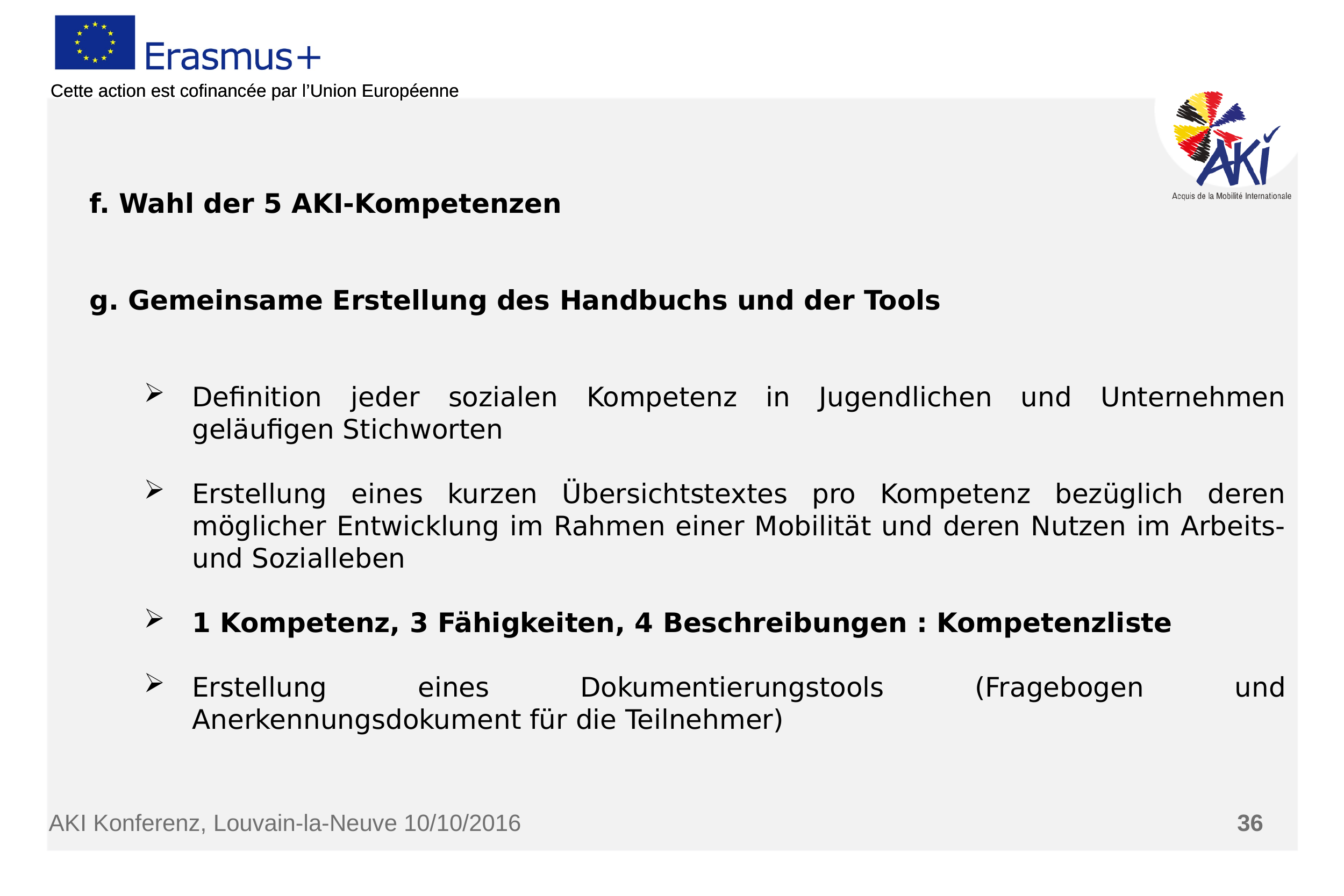

f. Wahl der 5 AKI-Kompetenzen

g. Gemeinsame Erstellung des Handbuchs und der Tools

Definition jeder sozialen Kompetenz in Jugendlichen und Unternehmen geläufigen Stichworten

Erstellung eines kurzen Übersichtstextes pro Kompetenz bezüglich deren möglicher Entwicklung im Rahmen einer Mobilität und deren Nutzen im Arbeits- und Sozialleben

1 Kompetenz, 3 Fähigkeiten, 4 Beschreibungen : Kompetenzliste

Erstellung eines Dokumentierungstools (Fragebogen und Anerkennungsdokument für die Teilnehmer)

AKI Konferenz, Louvain-la-Neuve 10/10/2016
36